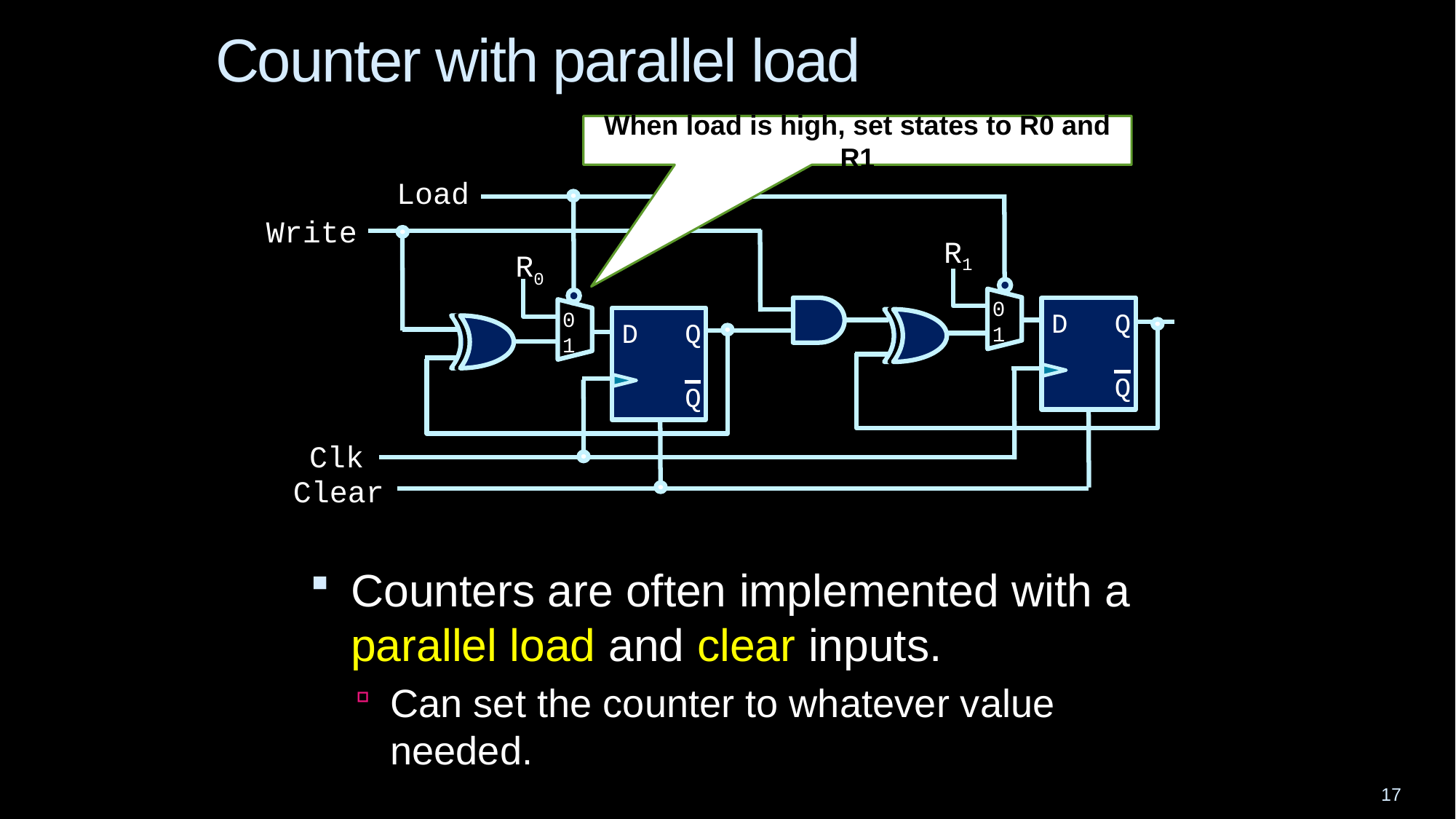

# Counter with parallel load
When load is high, set states to R0 and R1
 Load

Write

 R1
 R0

0
1

 D
 Q

 Q
0
1

 D
 Q

 Q

 Clk

 Clear

Counters are often implemented with a parallel load and clear inputs.
Can set the counter to whatever value needed.
17